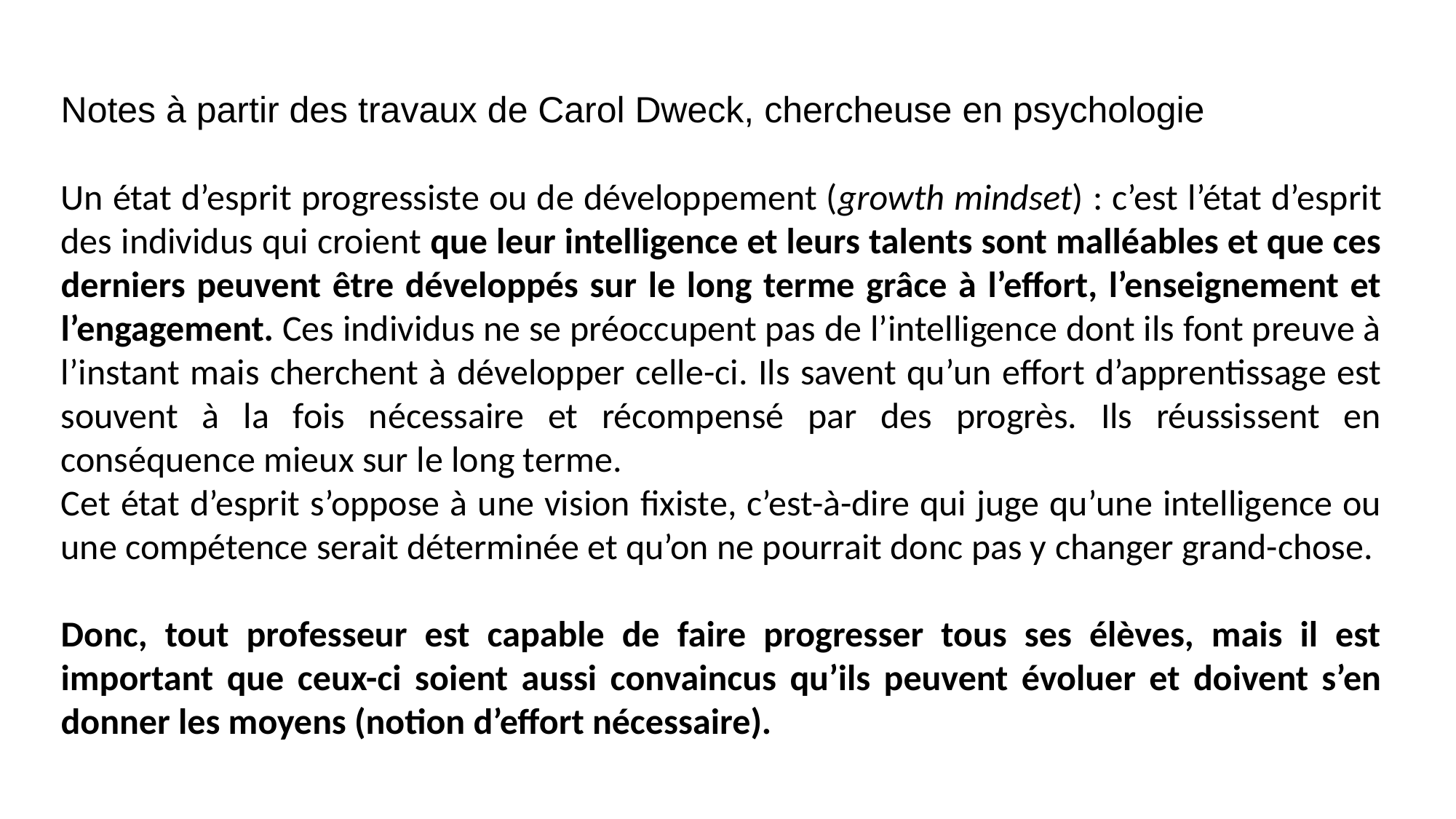

Notes à partir des travaux de Carol Dweck, chercheuse en psychologie

Un état d’esprit progressiste ou de développement (growth mindset) : c’est l’état d’esprit des individus qui croient que leur intelligence et leurs talents sont malléables et que ces derniers peuvent être développés sur le long terme grâce à l’effort, l’enseignement et l’engagement. Ces individus ne se préoccupent pas de l’intelligence dont ils font preuve à l’instant mais cherchent à développer celle-ci. Ils savent qu’un effort d’apprentissage est souvent à la fois nécessaire et récompensé par des progrès. Ils réussissent en conséquence mieux sur le long terme.
Cet état d’esprit s’oppose à une vision fixiste, c’est-à-dire qui juge qu’une intelligence ou une compétence serait déterminée et qu’on ne pourrait donc pas y changer grand-chose.

Donc, tout professeur est capable de faire progresser tous ses élèves, mais il est important que ceux-ci soient aussi convaincus qu’ils peuvent évoluer et doivent s’en donner les moyens (notion d’effort nécessaire).